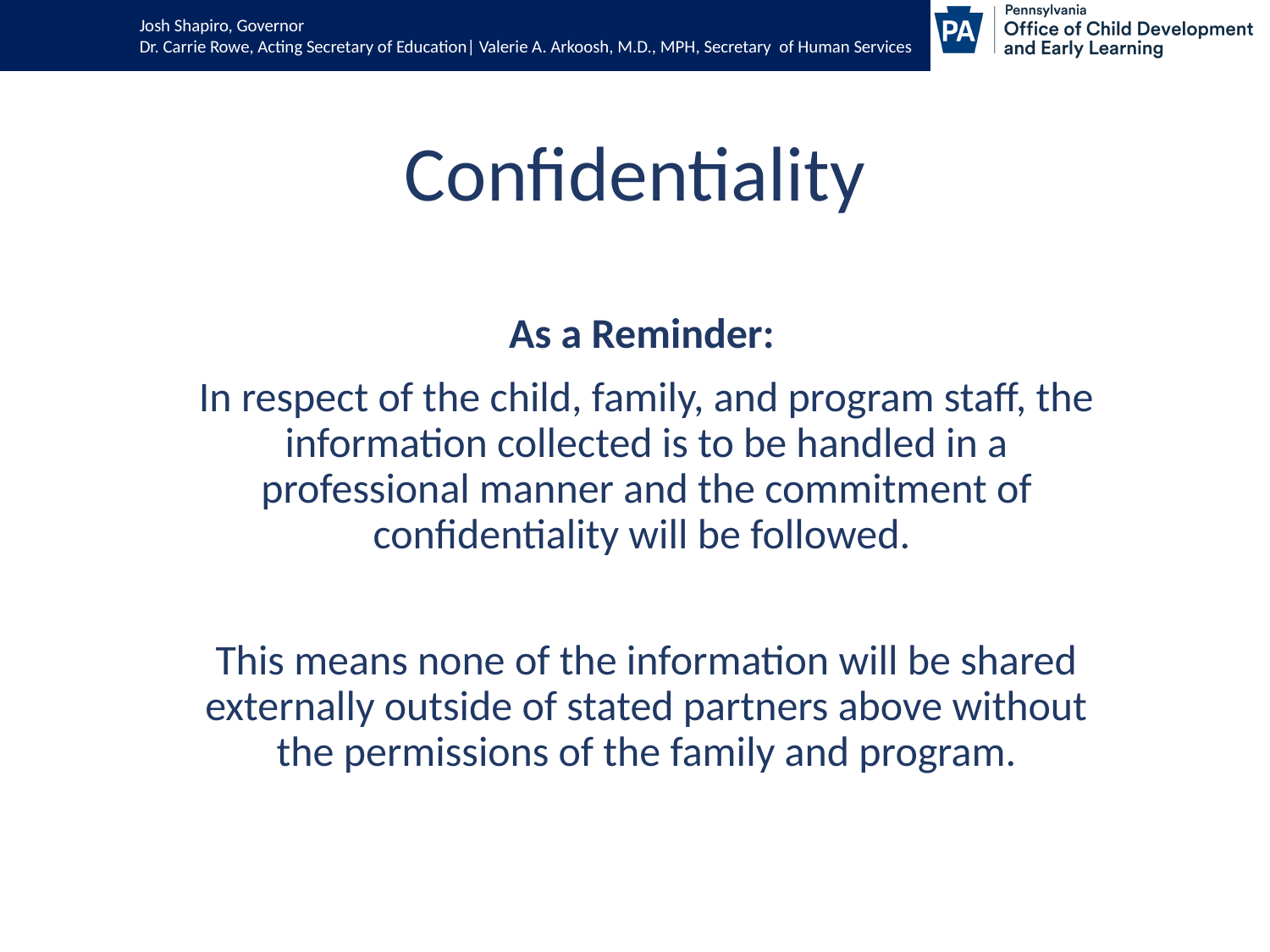

# Confidentiality

As a Reminder:
In respect of the child, family, and program staff, the information collected is to be handled in a professional manner and the commitment of confidentiality will be followed.

This means none of the information will be shared externally outside of stated partners above without the permissions of the family and program.